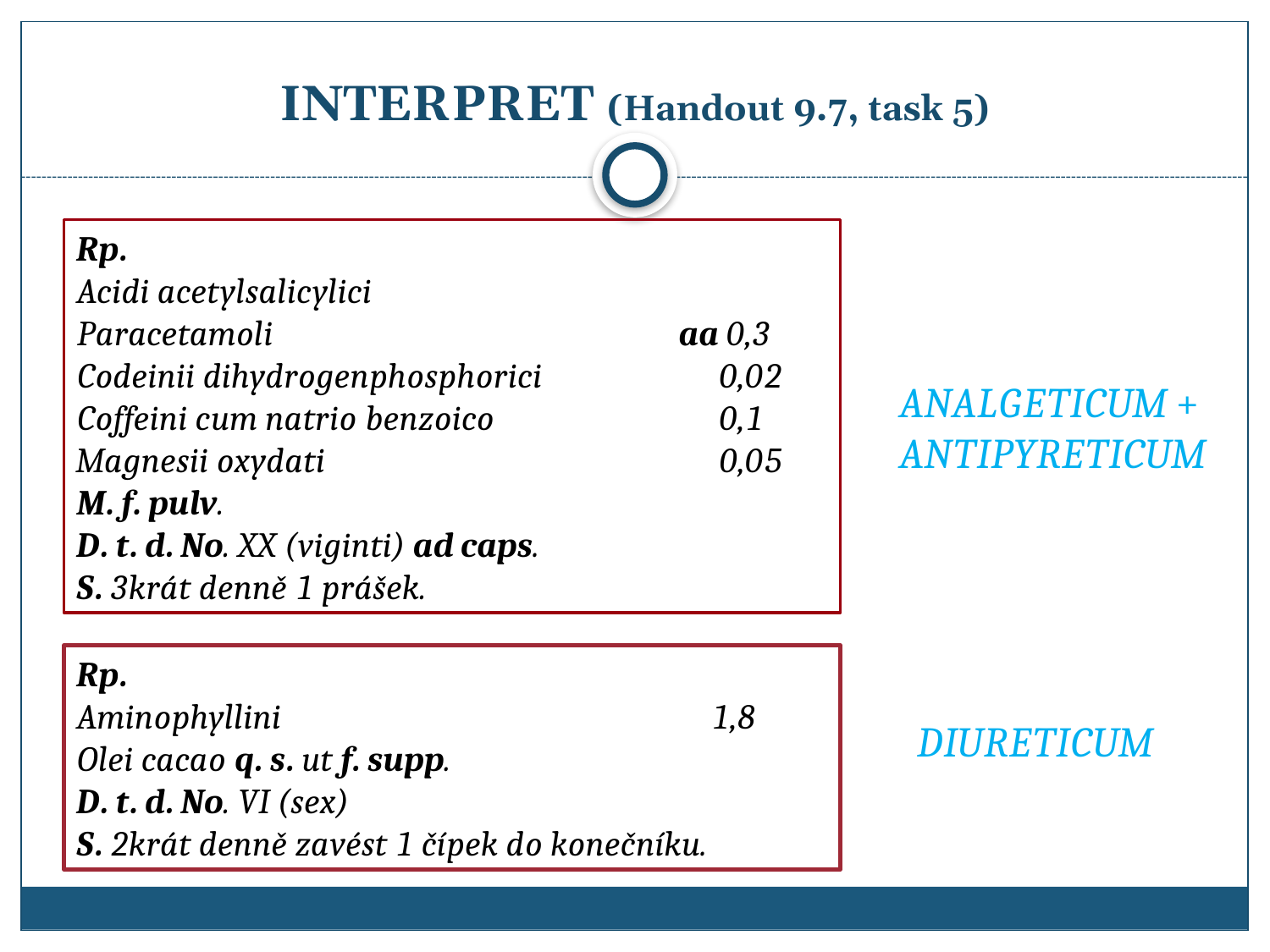

# Interpret (Handout 9.7, task 5)
Rp.
Acidi acetylsalicylici
Paracetamoli			            aa 0,3
Codeinii dihydrogenphosphorici		 0,02
Coffeini cum natrio benzoico		 0,1
Magnesii oxydati				 0,05
M. f. pulv.
D. t. d. No. XX (viginti) ad caps.
S. 3krát denně 1 prášek.
ANALGETICUM +
ANTIPYRETICUM
Rp.
Aminophyllini				1,8
Olei cacao q. s. ut f. supp.
D. t. d. No. VI (sex)
S. 2krát denně zavést 1 čípek do konečníku.
DIURETICUM